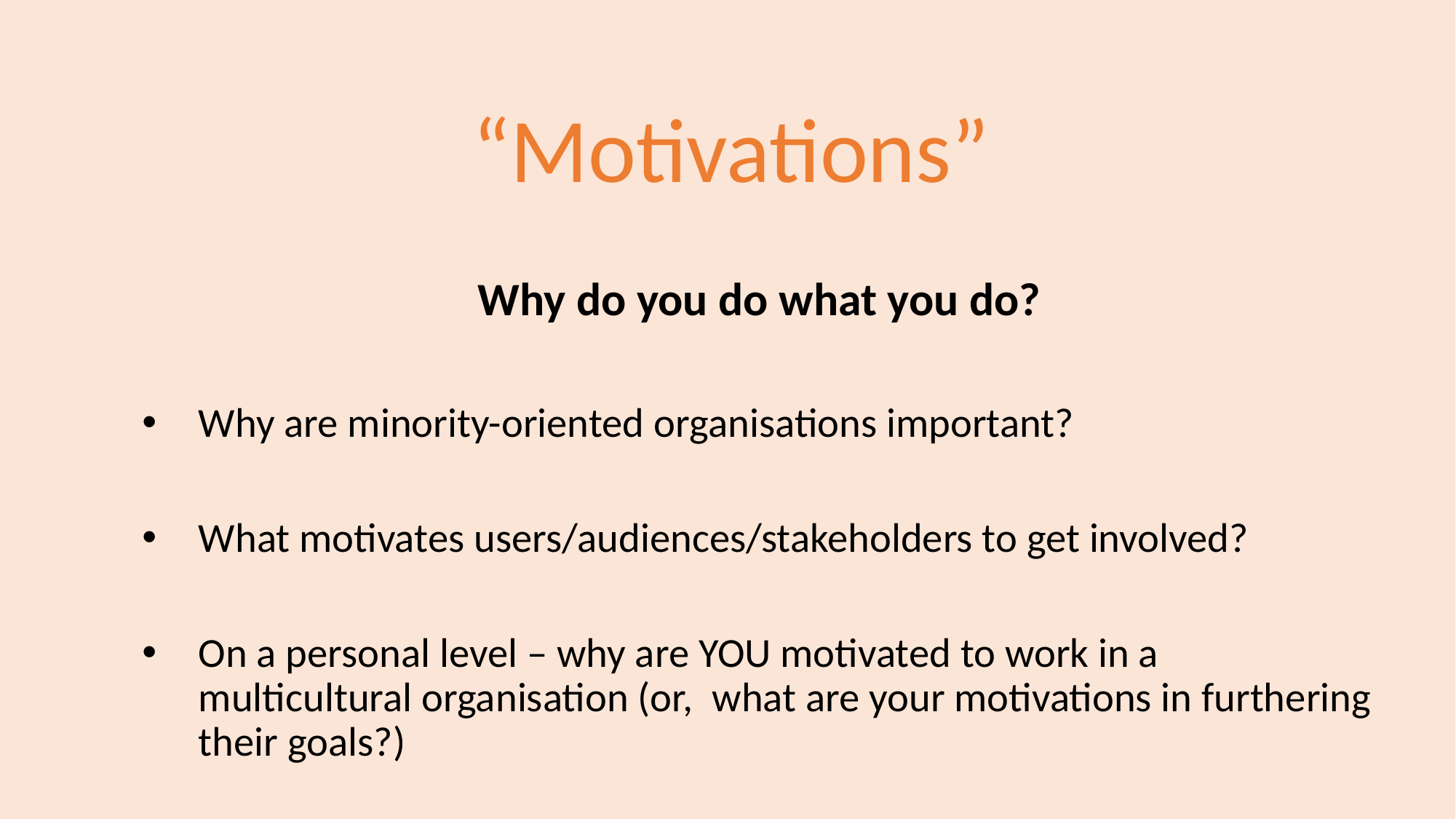

“Motivations”

Why do you do what you do?

Why are minority-oriented organisations important?

What motivates users/audiences/stakeholders to get involved?

On a personal level – why are YOU motivated to work in a multicultural organisation (or,  what are your motivations in furthering their goals?)